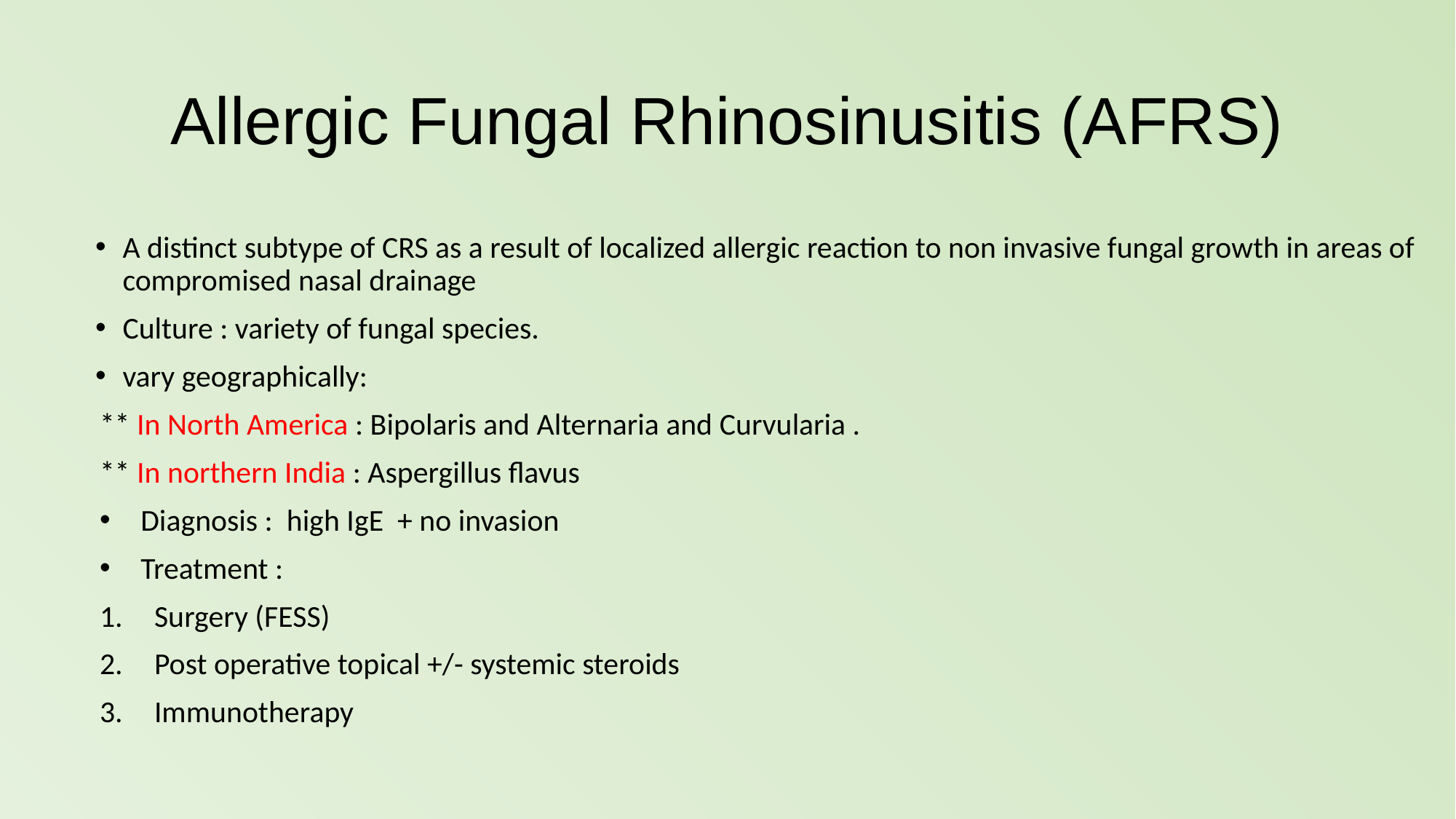

# Allergic Fungal Rhinosinusitis (AFRS)
A distinct subtype of CRS as a result of localized allergic reaction to non invasive fungal growth in areas of compromised nasal drainage
Culture : variety of fungal species.
vary geographically:
** In North America : Bipolaris and Alternaria and Curvularia .
** In northern India : Aspergillus flavus
Diagnosis :  high IgE  + no invasion
Treatment :
Surgery (FESS)
Post operative topical +/- systemic steroids
Immunotherapy